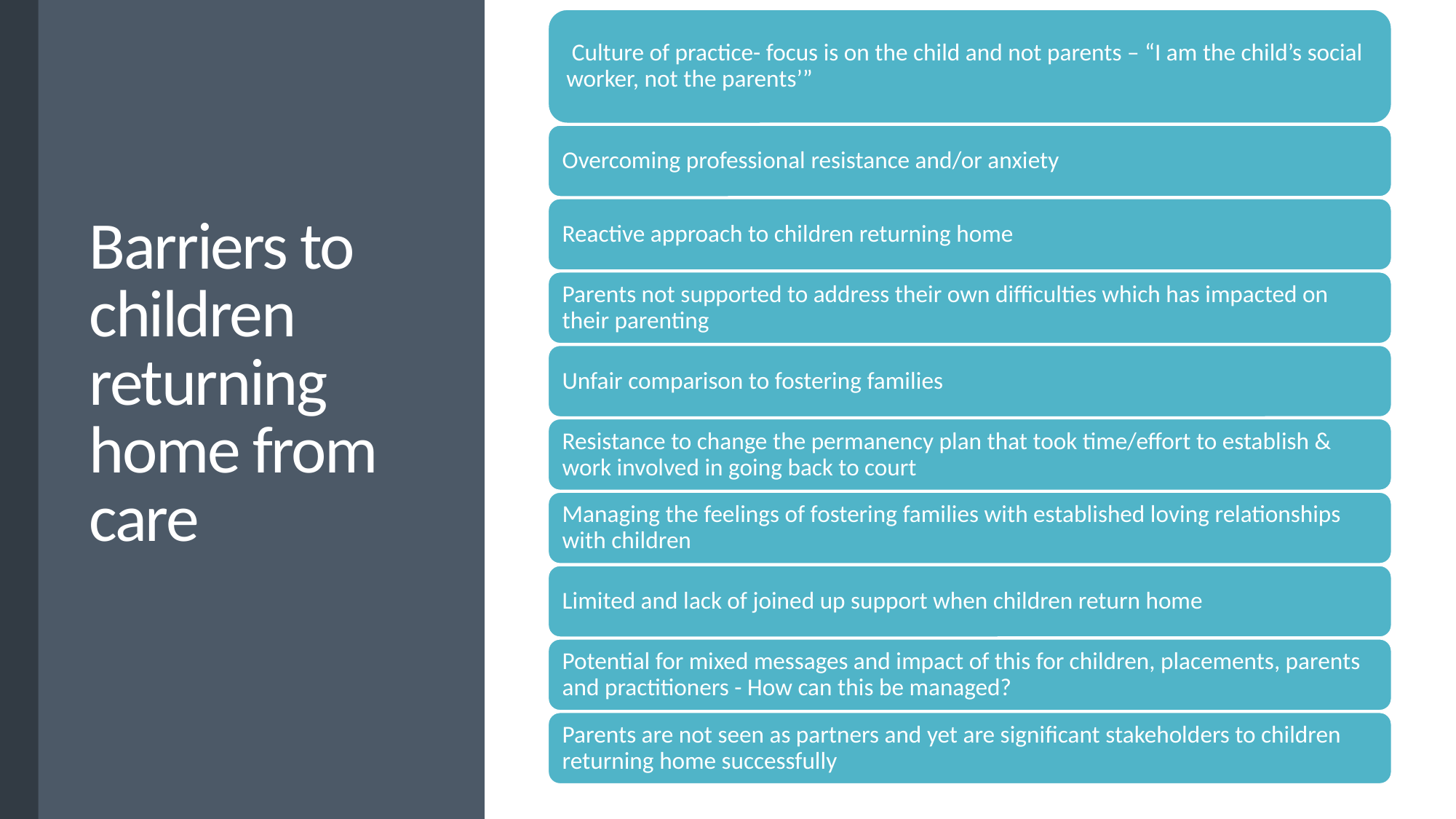

Culture of practice- focus is on the child and not parents – “I am the child’s social worker, not the parents’”
Overcoming professional resistance and/or anxiety
Reactive approach to children returning home
Parents not supported to address their own difficulties which has impacted on their parenting
Unfair comparison to fostering families
Resistance to change the permanency plan that took time/effort to establish & work involved in going back to court
Managing the feelings of fostering families with established loving relationships with children
Limited and lack of joined up support when children return home
Potential for mixed messages and impact of this for children, placements, parents and practitioners - How can this be managed?
Parents are not seen as partners and yet are significant stakeholders to children returning home successfully
# Barriers to children returning home from care